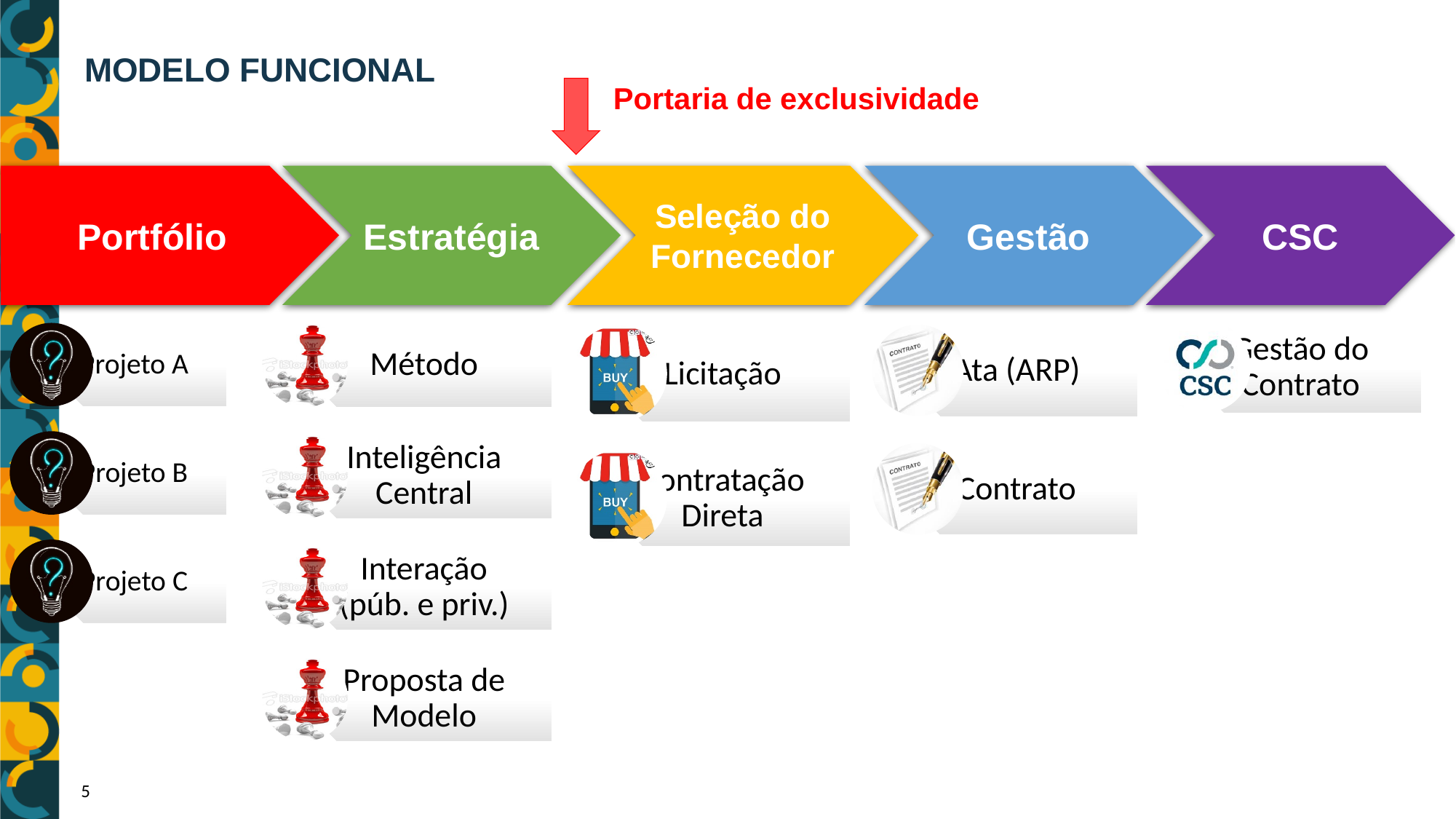

MODELO FUNCIONAL
Portaria de exclusividade

Portfólio
Estratégia
Seleção do
Fornecedor
Gestão
CSC
Licitação
Contratação
Direta
Ata (ARP)
Contrato
Gestão do Contrato
Projeto A
Projeto B
Projeto C
Método
Inteligência Central
Interação
(púb. e priv.)
Proposta de Modelo